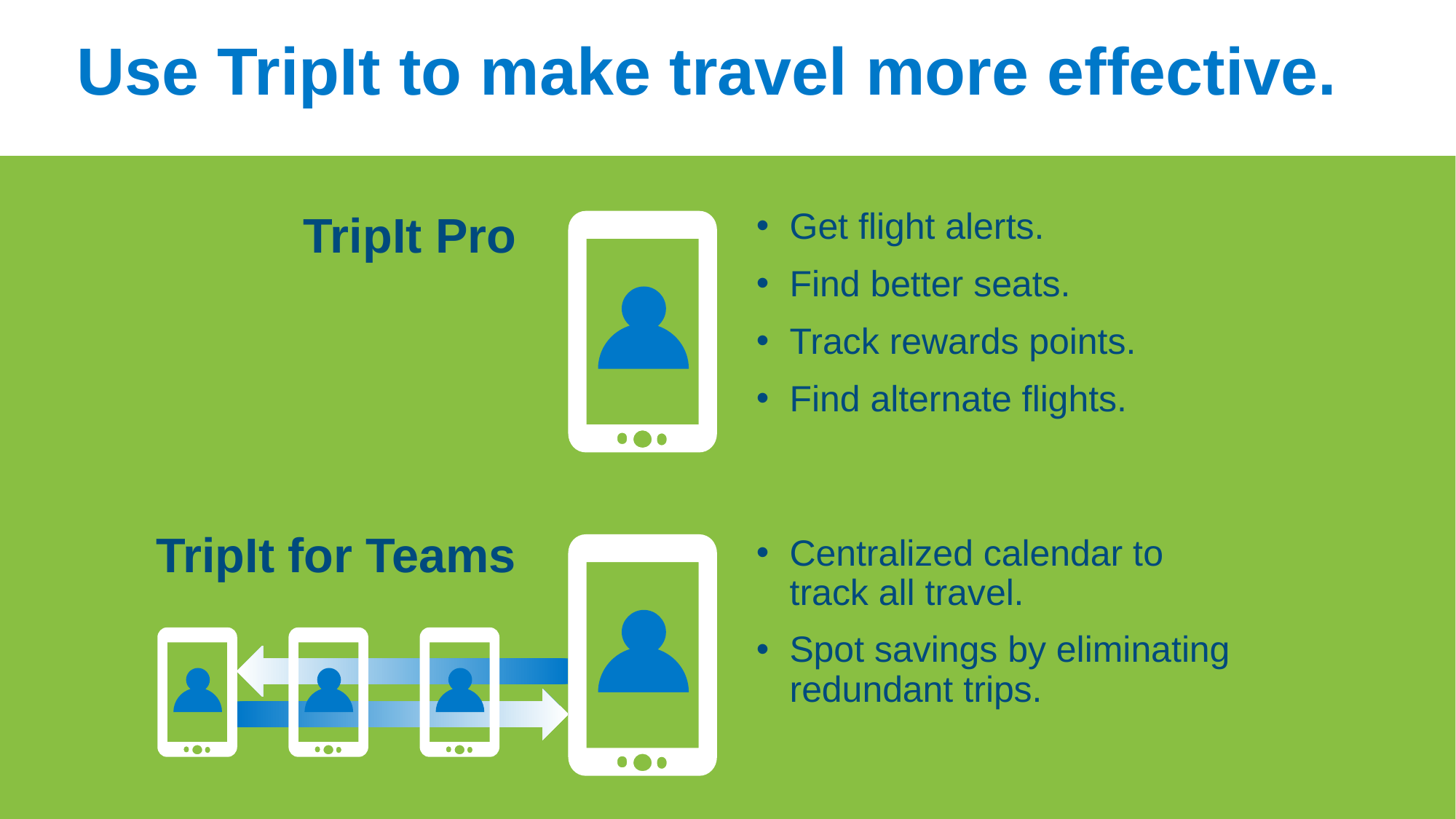

# Use TripIt to make travel more effective.

Get flight alerts.
Find better seats.
Track rewards points.
Find alternate flights.
TripIt Pro

TripIt for Teams

Centralized calendar to track all travel.
Spot savings by eliminating redundant trips.